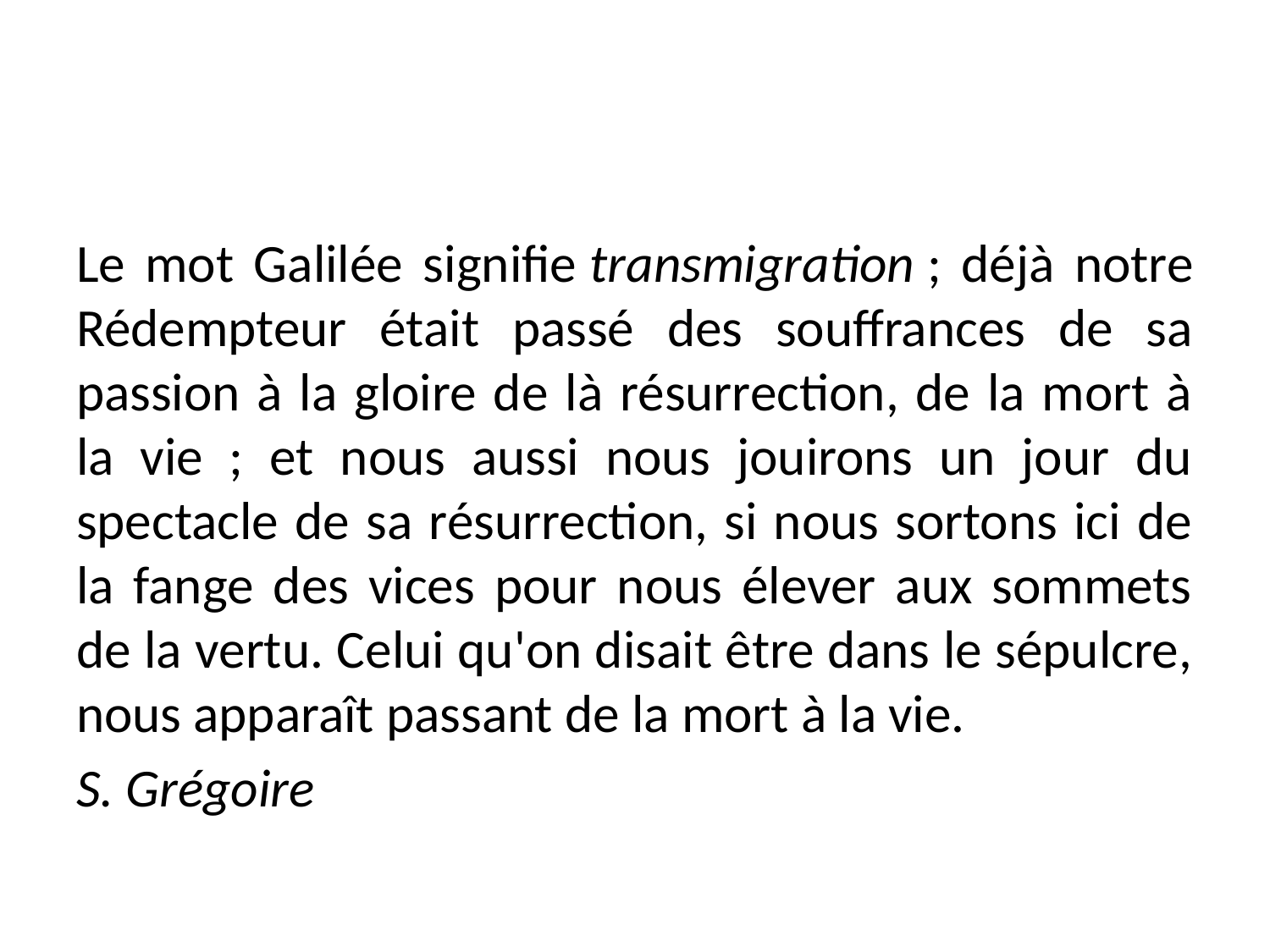

#
Le mot Galilée signifie transmigration ; déjà notre Rédempteur était passé des souffrances de sa passion à la gloire de là résurrection, de la mort à la vie ; et nous aussi nous jouirons un jour du spectacle de sa résurrection, si nous sortons ici de la fange des vices pour nous élever aux sommets de la vertu. Celui qu'on disait être dans le sépulcre, nous apparaît passant de la mort à la vie.
S. Grégoire